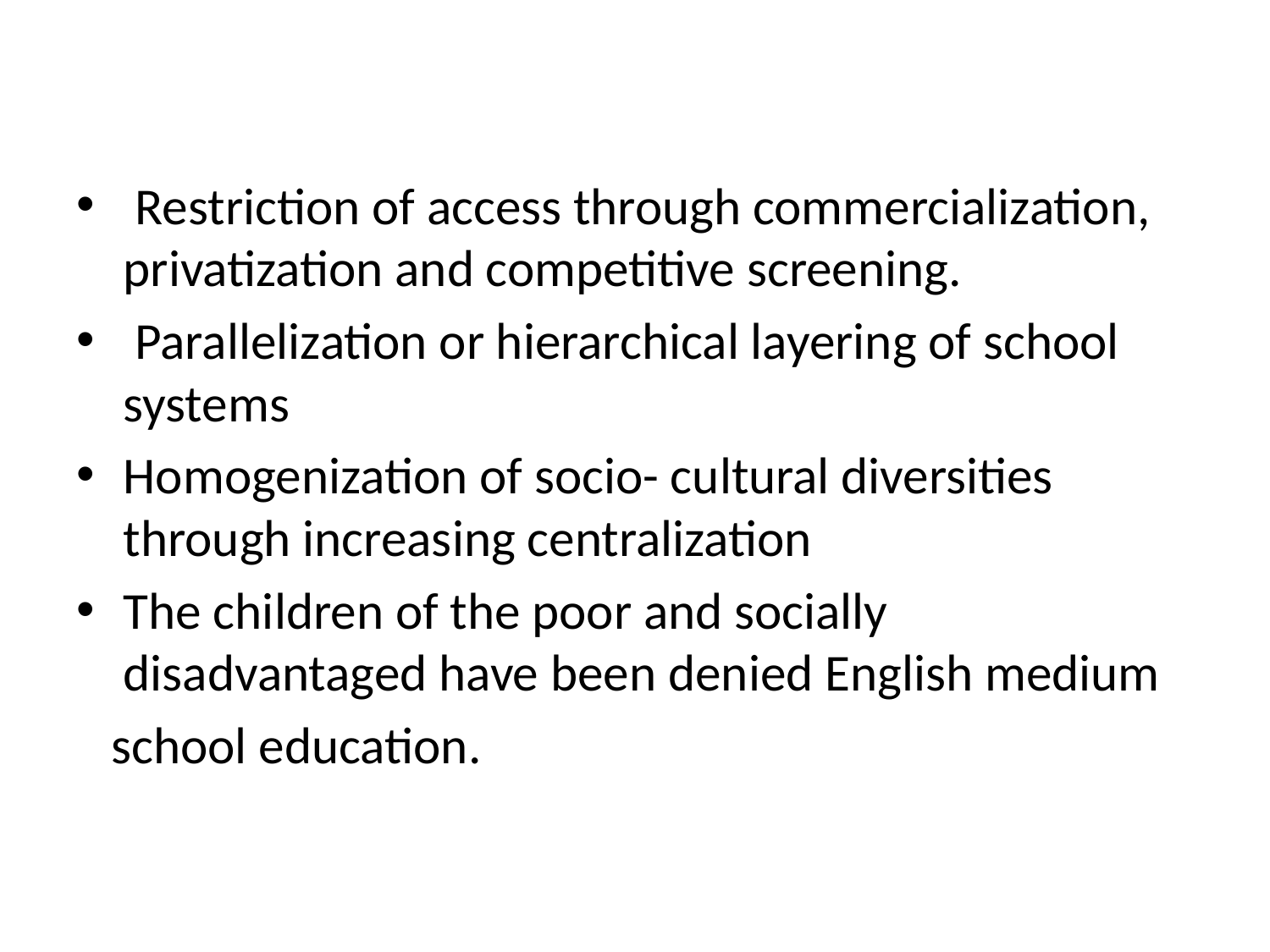

Restriction of access through commercialization, privatization and competitive screening.
 Parallelization or hierarchical layering of school systems
Homogenization of socio- cultural diversities through increasing centralization
The children of the poor and socially disadvantaged have been denied English medium
   school education.